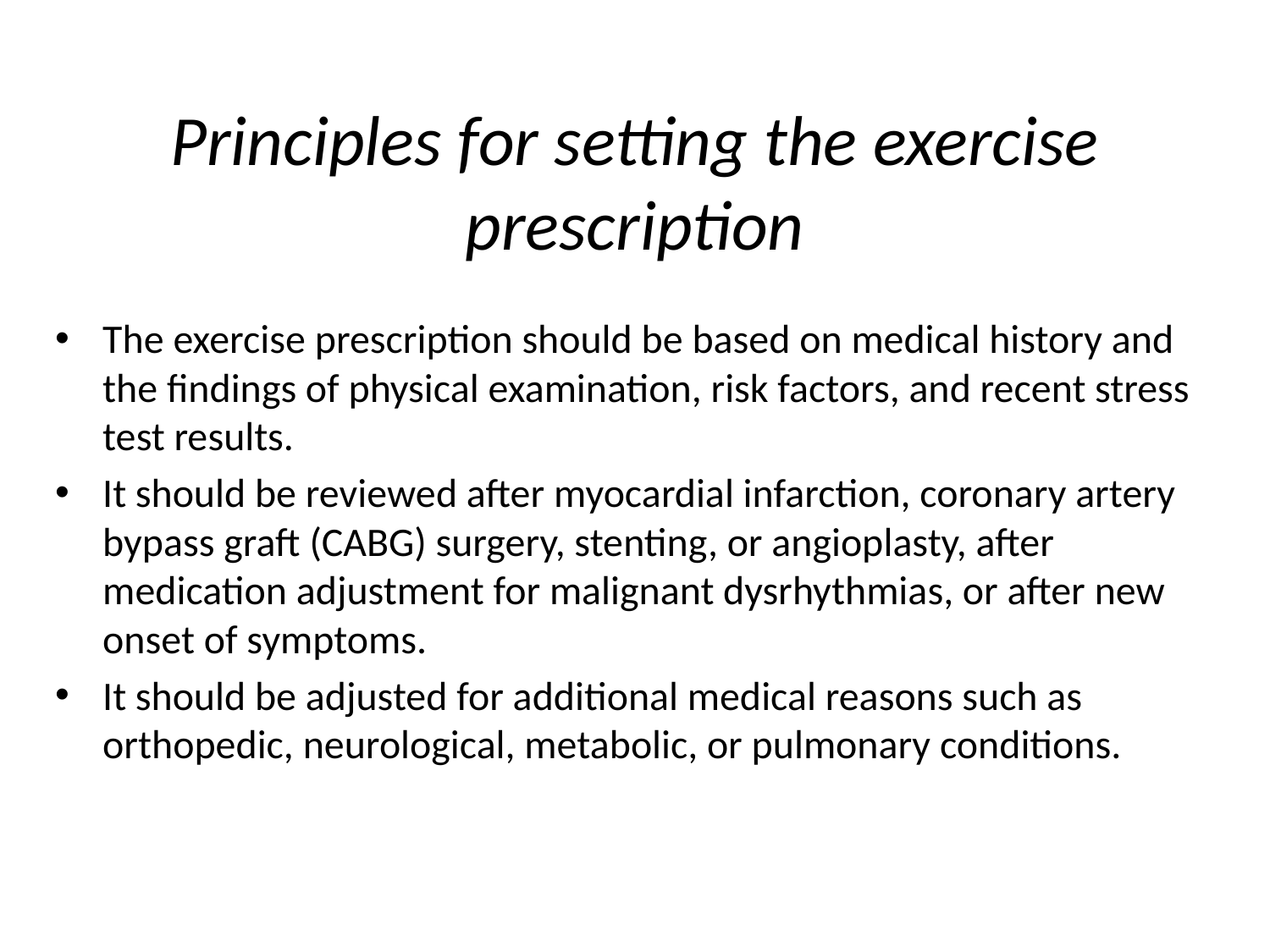

# Principles for setting the exercise prescription
The exercise prescription should be based on medical history and the findings of physical examination, risk factors, and recent stress test results.
It should be reviewed after myocardial infarction, coronary artery bypass graft (CABG) surgery, stenting, or angioplasty, after medication adjustment for malignant dysrhythmias, or after new onset of symptoms.
It should be adjusted for additional medical reasons such as orthopedic, neurological, metabolic, or pulmonary conditions.